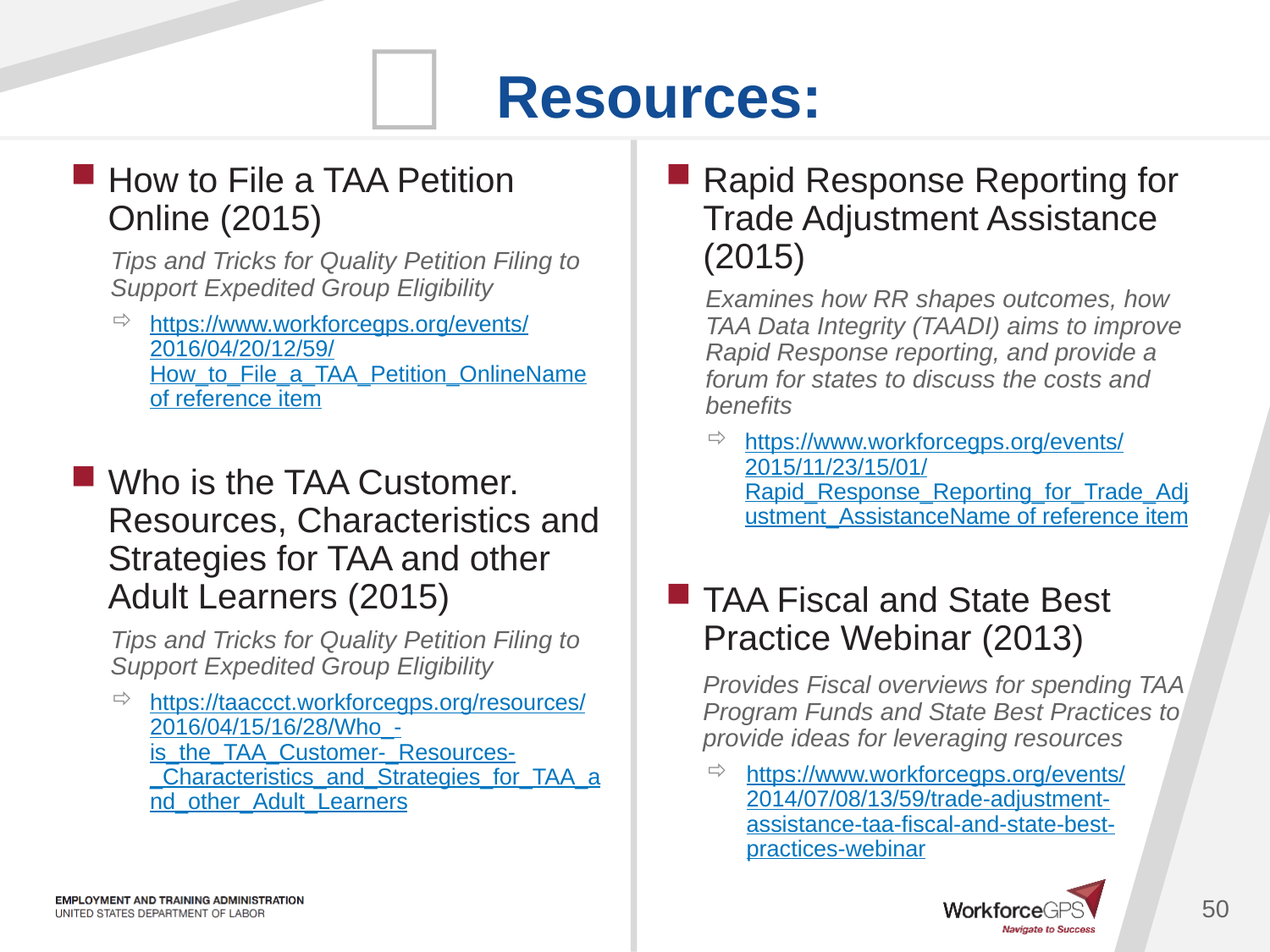

How to File a TAA Petition Online (2015)
Tips and Tricks for Quality Petition Filing to Support Expedited Group Eligibility
https://www.workforcegps.org/events/2016/04/20/12/59/How_to_File_a_TAA_Petition_OnlineName of reference item
Who is the TAA Customer. Resources, Characteristics and Strategies for TAA and other Adult Learners (2015)
Tips and Tricks for Quality Petition Filing to Support Expedited Group Eligibility
https://taaccct.workforcegps.org/resources/2016/04/15/16/28/Who_-is_the_TAA_Customer-_Resources-_Characteristics_and_Strategies_for_TAA_and_other_Adult_Learners
Rapid Response Reporting for Trade Adjustment Assistance (2015)
Examines how RR shapes outcomes, how TAA Data Integrity (TAADI) aims to improve Rapid Response reporting, and provide a forum for states to discuss the costs and benefits
https://www.workforcegps.org/events/2015/11/23/15/01/Rapid_Response_Reporting_for_Trade_Adjustment_AssistanceName of reference item
TAA Fiscal and State Best Practice Webinar (2013)
Provides Fiscal overviews for spending TAA Program Funds and State Best Practices to provide ideas for leveraging resources
https://www.workforcegps.org/events/2014/07/08/13/59/trade-adjustment-assistance-taa-fiscal-and-state-best-practices-webinar
50